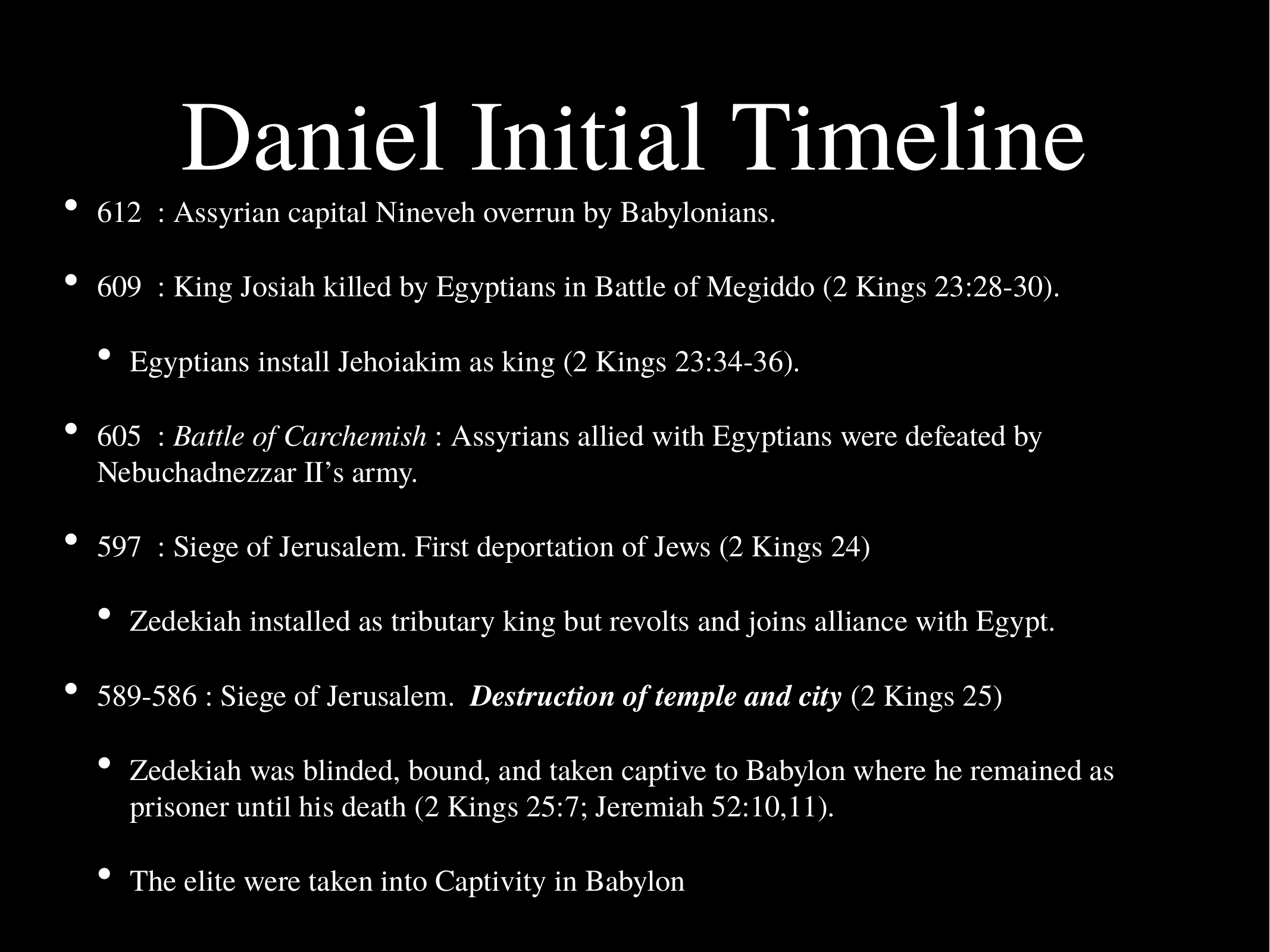

# Daniel Initial Timeline
612  : Assyrian capital Nineveh overrun by Babylonians.
609  : King Josiah killed by Egyptians in Battle of Megiddo (2 Kings 23:28-30).
Egyptians install Jehoiakim as king (2 Kings 23:34-36).
605  : Battle of Carchemish : Assyrians allied with Egyptians were defeated by Nebuchadnezzar II’s army.
597  : Siege of Jerusalem. First deportation of Jews (2 Kings 24)
Zedekiah installed as tributary king but revolts and joins alliance with Egypt.
589-586 : Siege of Jerusalem.  Destruction of temple and city (2 Kings 25)
Zedekiah was blinded, bound, and taken captive to Babylon where he remained as prisoner until his death (2 Kings 25:7; Jeremiah 52:10,11).
The elite were taken into Captivity in Babylon